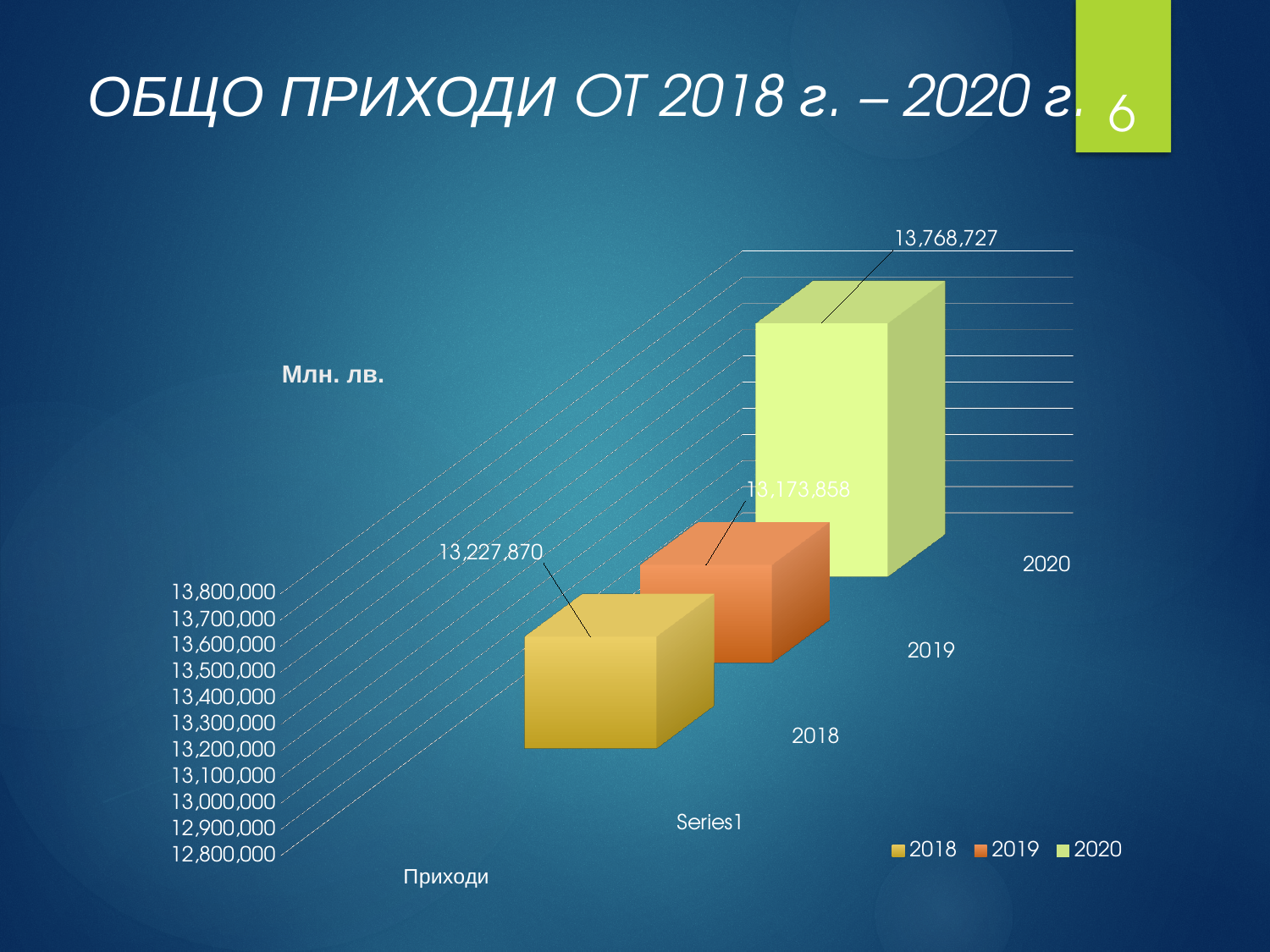

6
# ОБЩО ПРИХОДИ OT 2018 г. – 2020 г.

[unsupported chart]

Млн. лв.